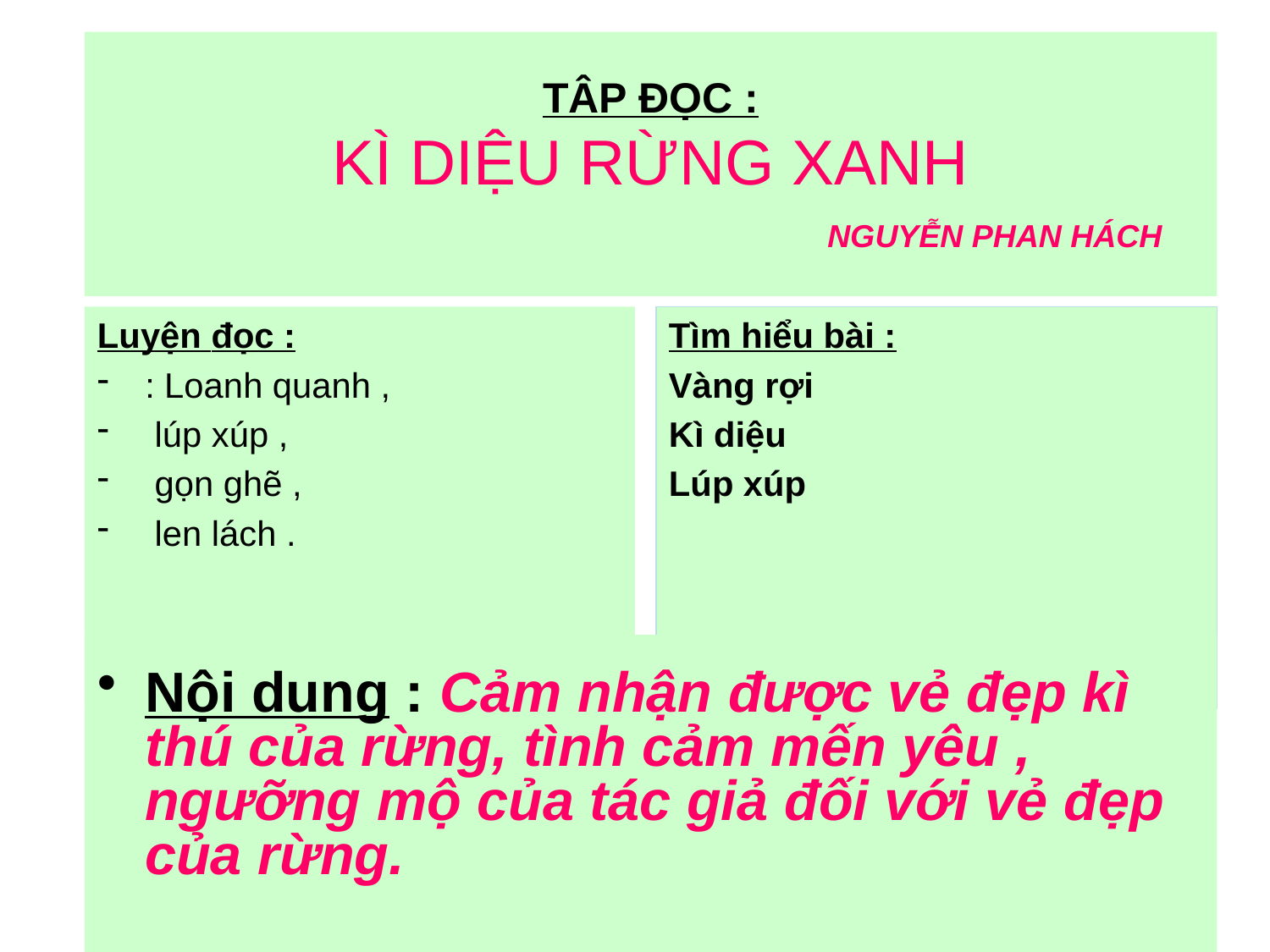

# TÂP ĐỌC : KÌ DIỆU RỪNG XANH NGUYỄN PHAN HÁCH
Luyện đọc :
: Loanh quanh ,
 lúp xúp ,
 gọn ghẽ ,
 len lách .
Tìm hiểu bài :
Vàng rợi
Kì diệu
Lúp xúp

Nội dung : Cảm nhận được vẻ đẹp kì thú của rừng, tình cảm mến yêu , ngưỡng mộ của tác giả đối với vẻ đẹp của rừng.